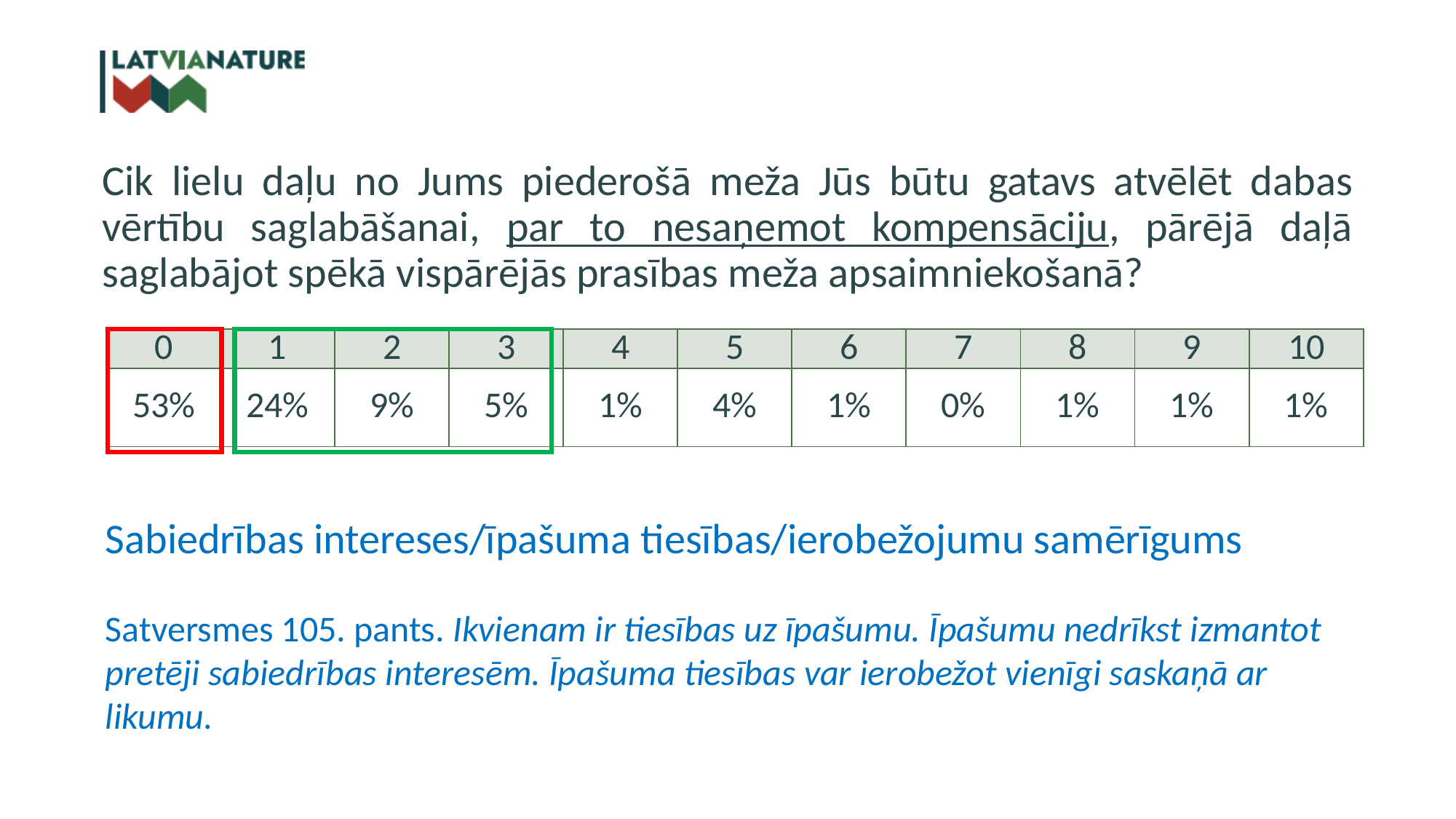

# Cik lielu daļu no Jums piederošā meža Jūs būtu gatavs atvēlēt dabas vērtību saglabāšanai, par to nesaņemot kompensāciju, pārējā daļā saglabājot spēkā vispārējās prasības meža apsaimniekošanā?
| 0 | 1 | 2 | 3 | 4 | 5 | 6 | 7 | 8 | 9 | 10 |
| --- | --- | --- | --- | --- | --- | --- | --- | --- | --- | --- |
| 53% | 24% | 9% | 5% | 1% | 4% | 1% | 0% | 1% | 1% | 1% |

Sabiedrības intereses/īpašuma tiesības/ierobežojumu samērīgums

Satversmes 105. pants. Ikvienam ir tiesības uz īpašumu. Īpašumu nedrīkst izmantot pretēji sabiedrības interesēm. Īpašuma tiesības var ierobežot vienīgi saskaņā ar likumu.